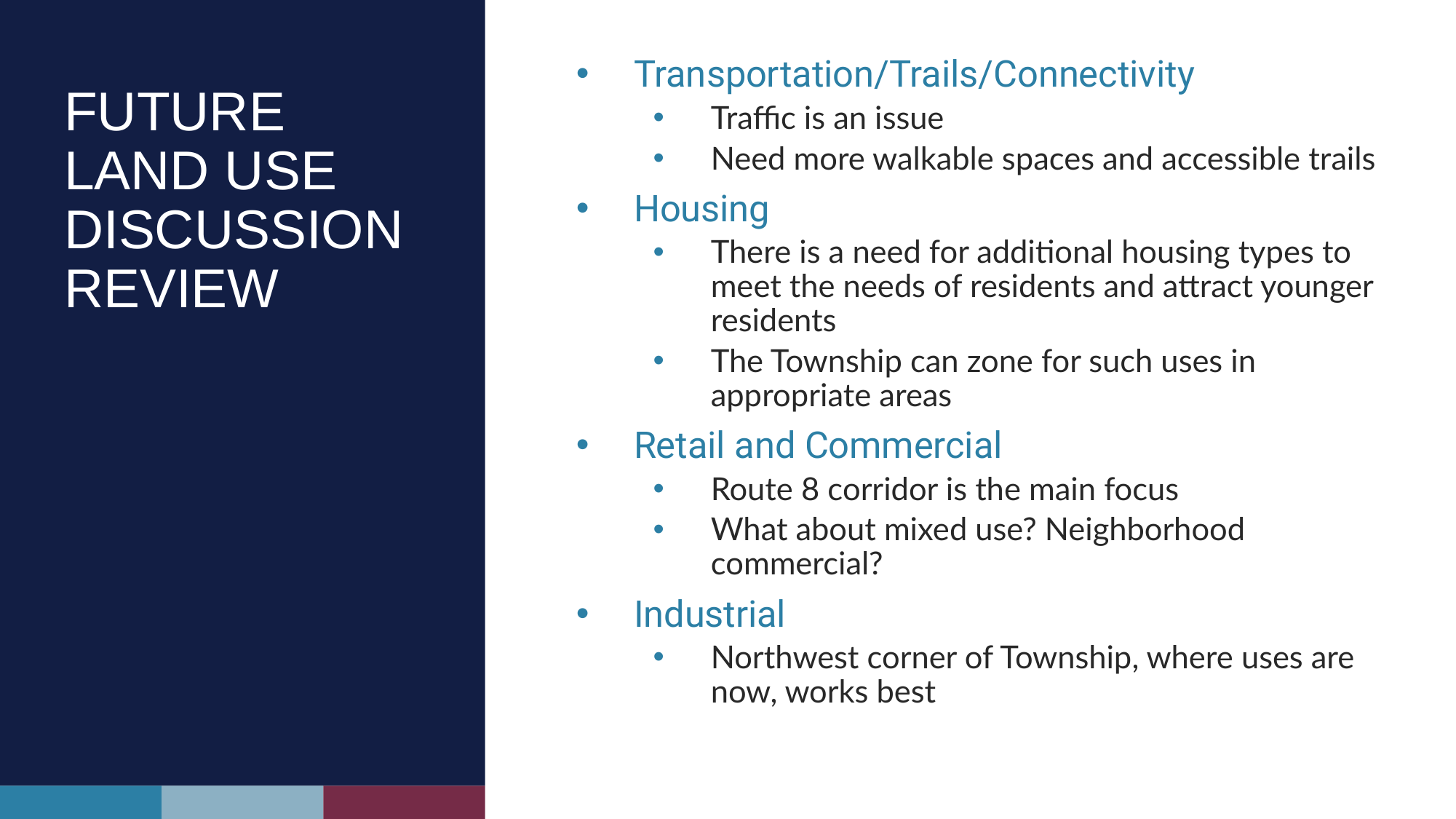

Transportation/Trails/Connectivity
Traffic is an issue
Need more walkable spaces and accessible trails
Housing
There is a need for additional housing types to meet the needs of residents and attract younger residents
The Township can zone for such uses in appropriate areas
Retail and Commercial
Route 8 corridor is the main focus
What about mixed use? Neighborhood commercial?
Industrial
Northwest corner of Township, where uses are now, works best

# Future land use discussion review